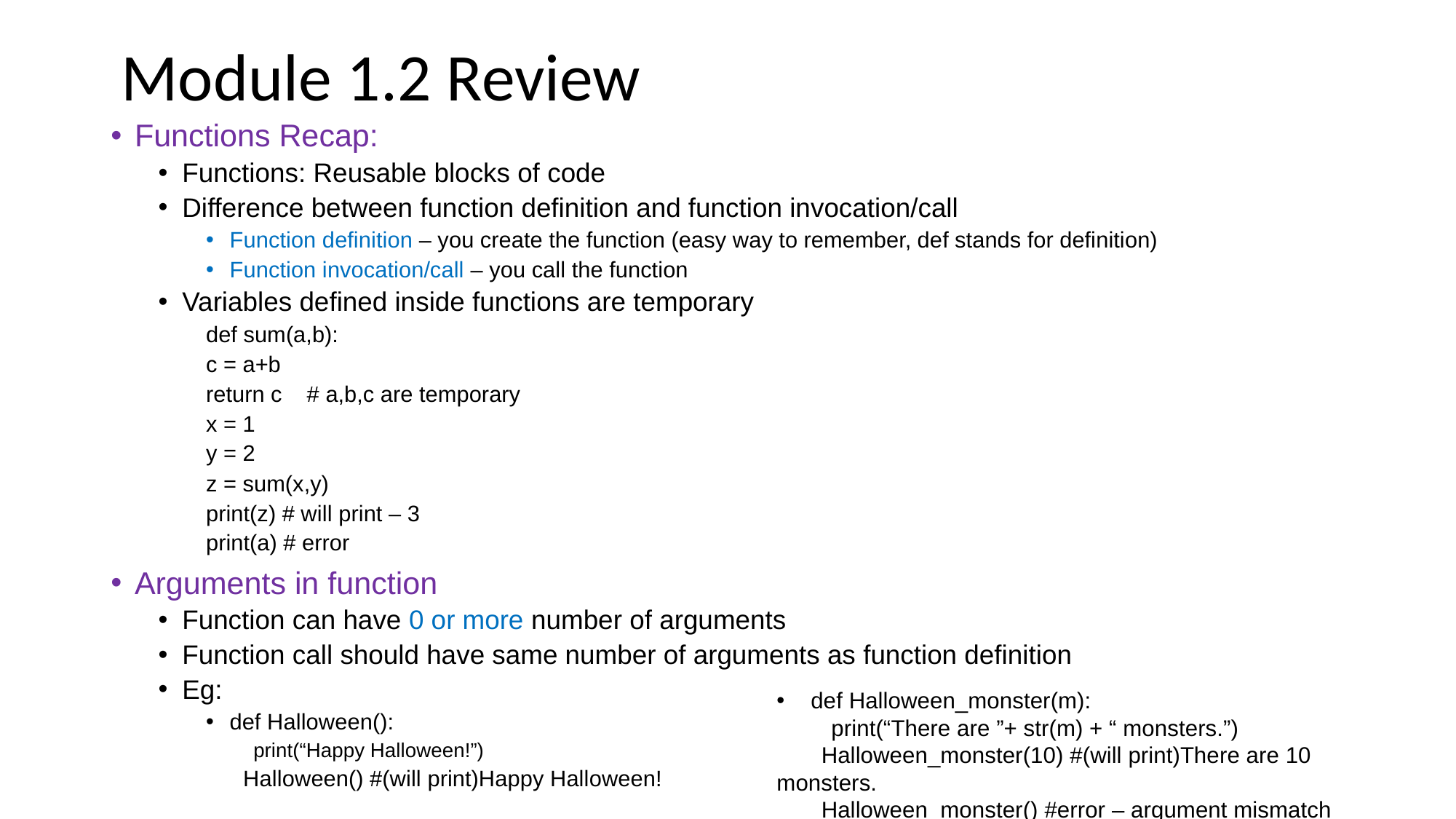

# Module 1.2 Review
Functions Recap:
Functions: Reusable blocks of code
Difference between function definition and function invocation/call
Function definition – you create the function (easy way to remember, def stands for definition)
Function invocation/call – you call the function
Variables defined inside functions are temporary
def sum(a,b):
	c = a+b
	return c    # a,b,c are temporary
x = 1
y = 2
z = sum(x,y)
print(z) # will print – 3
print(a) # error
Arguments in function
Function can have 0 or more number of arguments
Function call should have same number of arguments as function definition
Eg:
def Halloween():
print(“Happy Halloween!”)
      Halloween() #(will print)Happy Halloween!

def Halloween_monster(m):
print(“There are ”+ str(m) + “ monsters.”)
       Halloween_monster(10) #(will print)There are 10 monsters.
       Halloween_monster() #error – argument mismatch